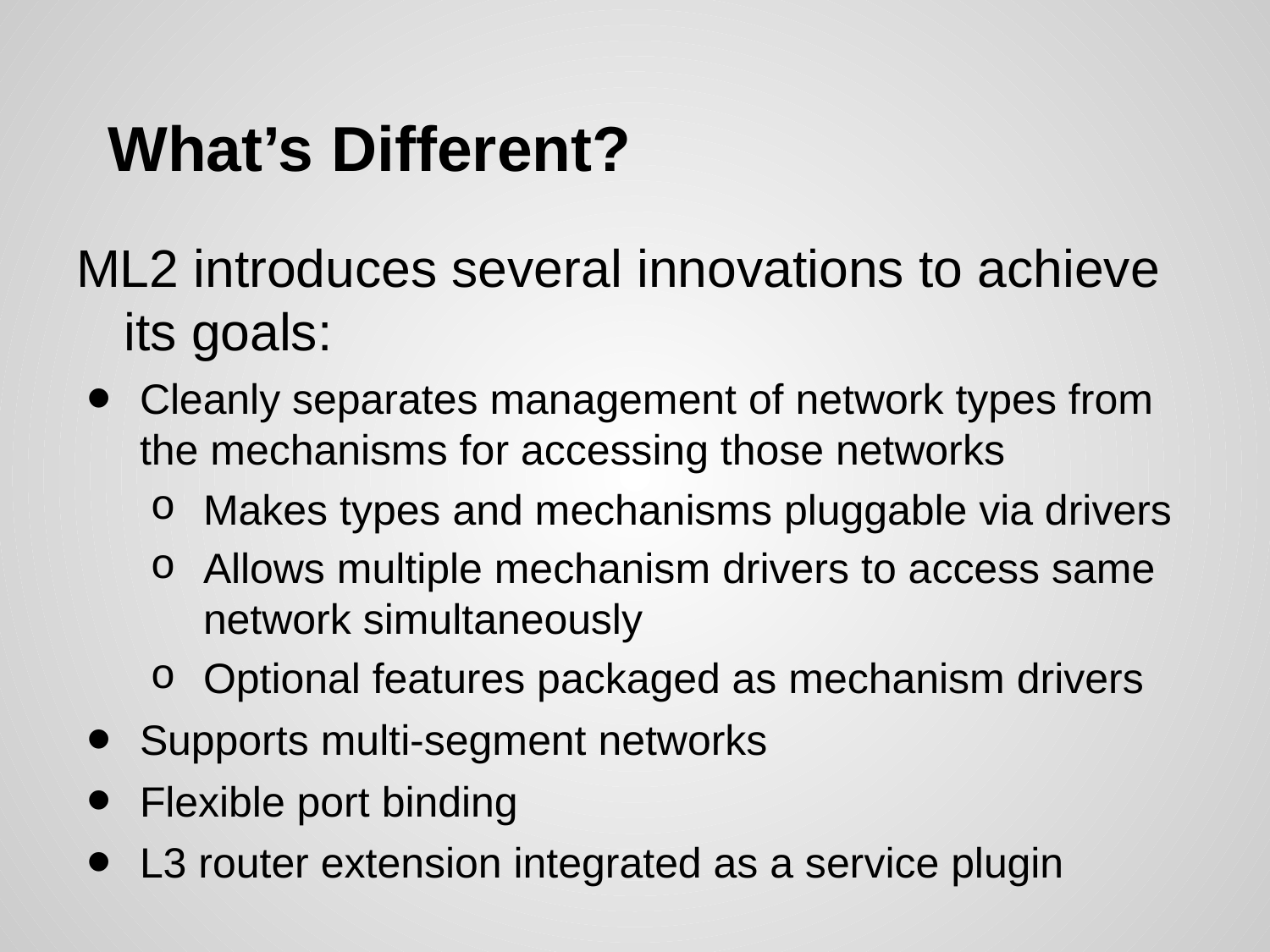

# What’s Different?
ML2 introduces several innovations to achieve its goals:
Cleanly separates management of network types from the mechanisms for accessing those networks
Makes types and mechanisms pluggable via drivers
Allows multiple mechanism drivers to access same network simultaneously
Optional features packaged as mechanism drivers
Supports multi-segment networks
Flexible port binding
L3 router extension integrated as a service plugin